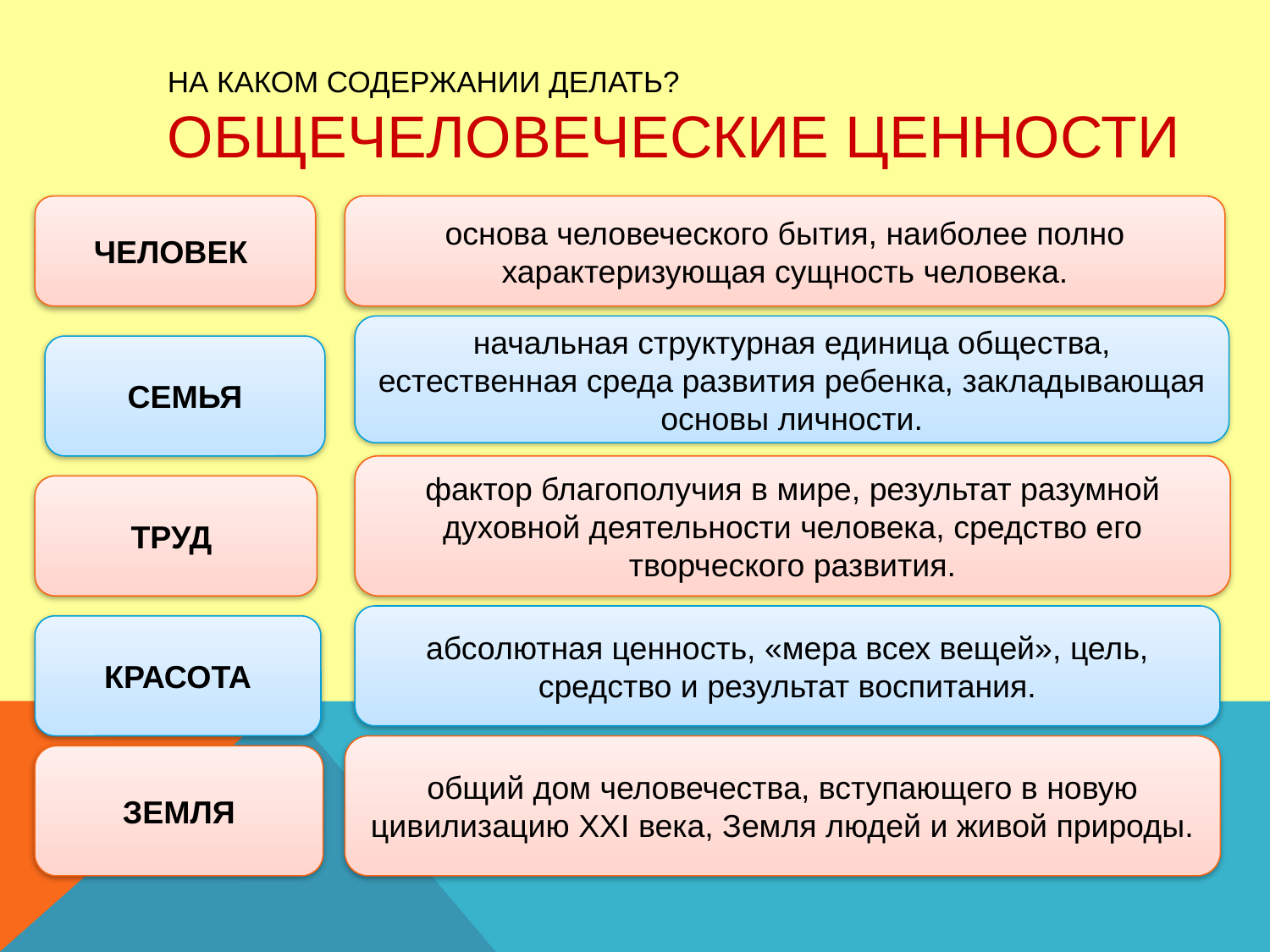

# На каком содержании делать? Общечеловеческие ценности
ЧЕЛОВЕК
основа человеческого бытия, наиболее полно характеризующая сущность человека.
начальная структурная единица общества, естественная среда развития ребенка, закладывающая основы личности.
СЕМЬЯ
фактор благополучия в мире, результат разумной духовной деятельности человека, средство его творческого развития.
ТРУД
абсолютная ценность, «мера всех вещей», цель, средство и результат воспитания.
КРАСОТА
общий дом человечества, вступающего в новую цивилизацию ХХI века, Земля людей и живой природы.
ЗЕМЛЯ